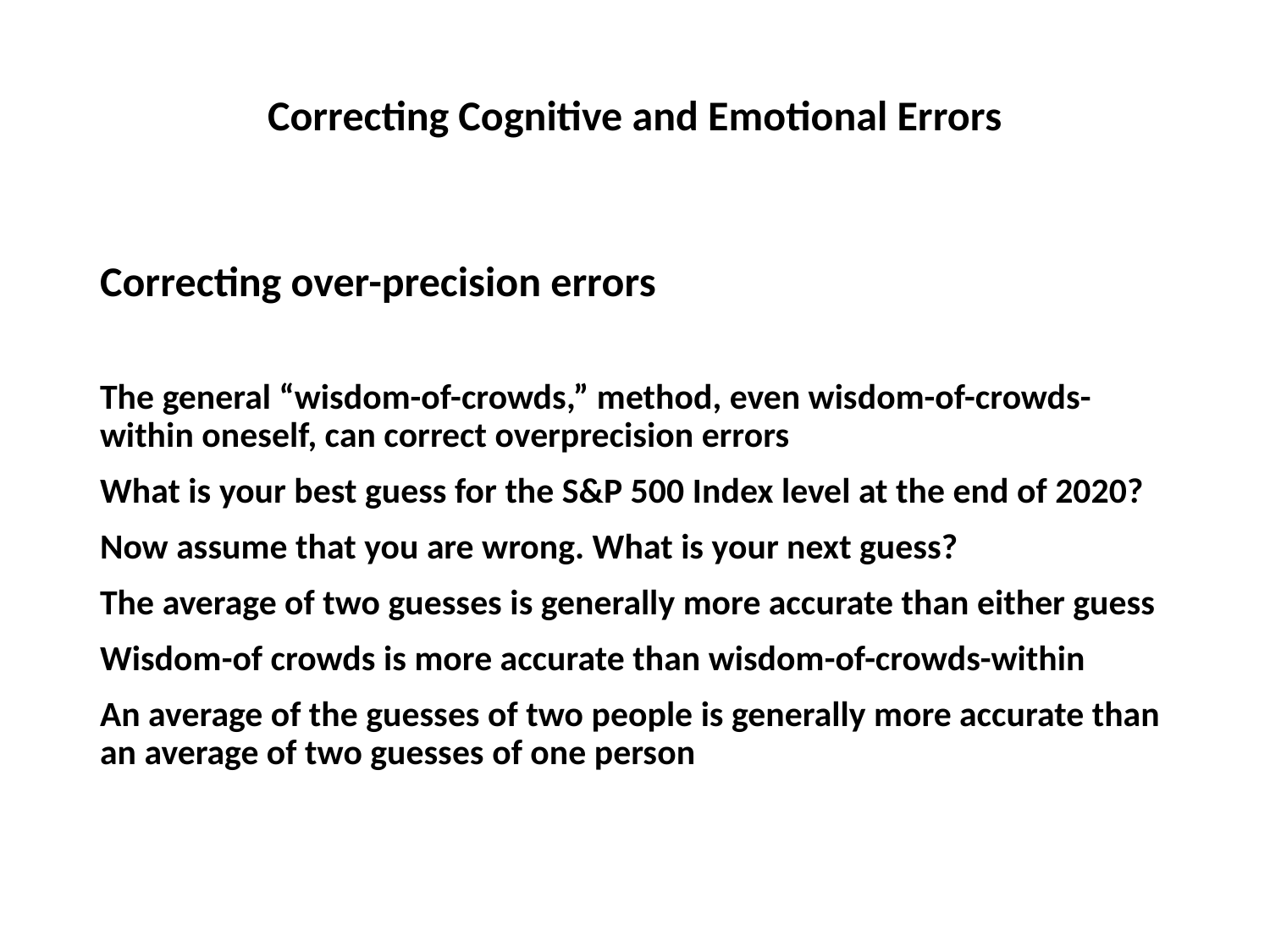

# Correcting Cognitive and Emotional Errors
Correcting over-precision errors

The general “wisdom-of-crowds,” method, even wisdom-of-crowds-within oneself, can correct overprecision errors
What is your best guess for the S&P 500 Index level at the end of 2020?
Now assume that you are wrong. What is your next guess?
The average of two guesses is generally more accurate than either guess
Wisdom-of crowds is more accurate than wisdom-of-crowds-within
An average of the guesses of two people is generally more accurate than an average of two guesses of one person